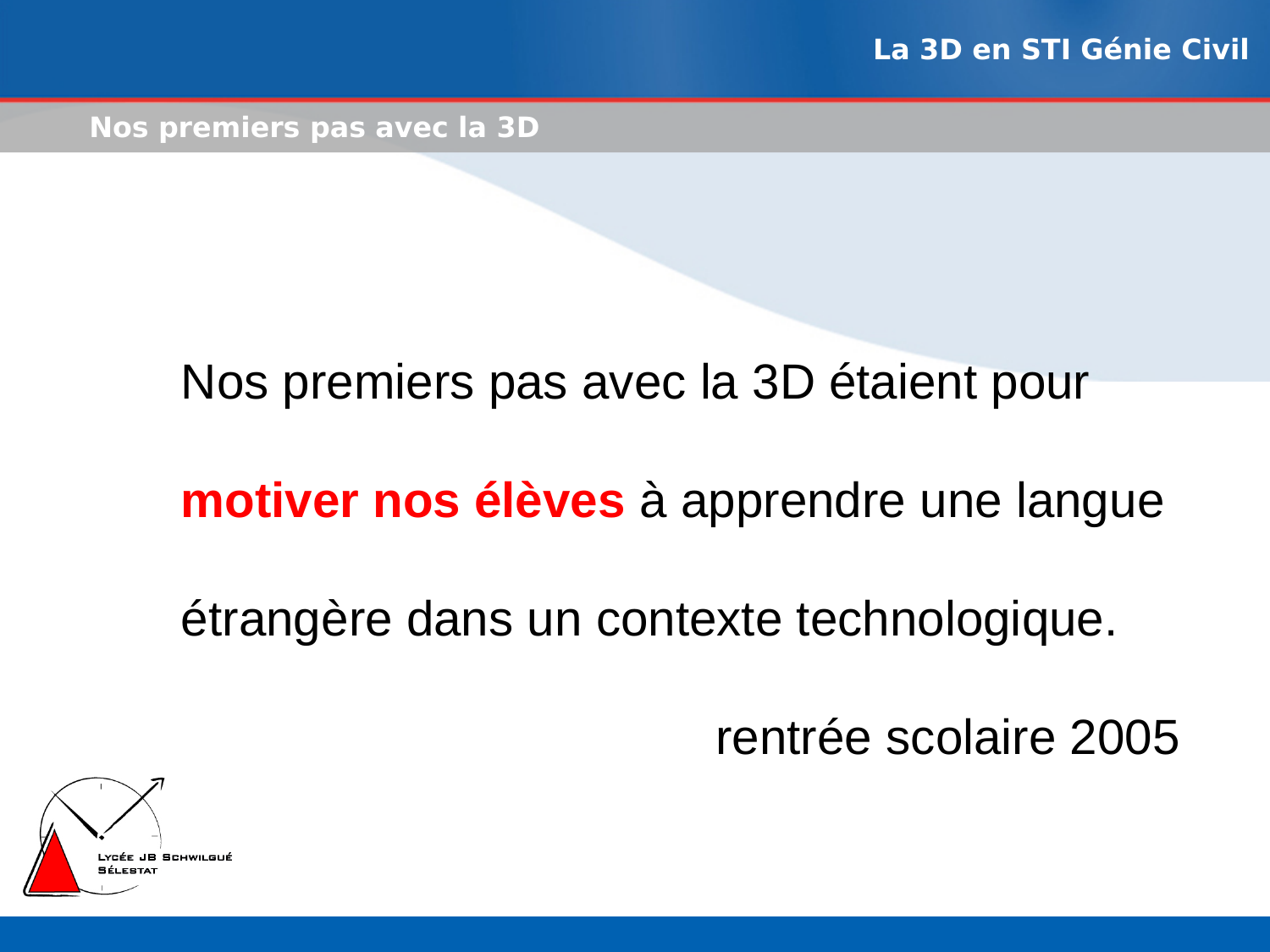

La 3D en STI Génie Civil
Nos premiers pas avec la 3D
Nos premiers pas avec la 3D étaient pour motiver nos élèves à apprendre une langue étrangère dans un contexte technologique.
rentrée scolaire 2005